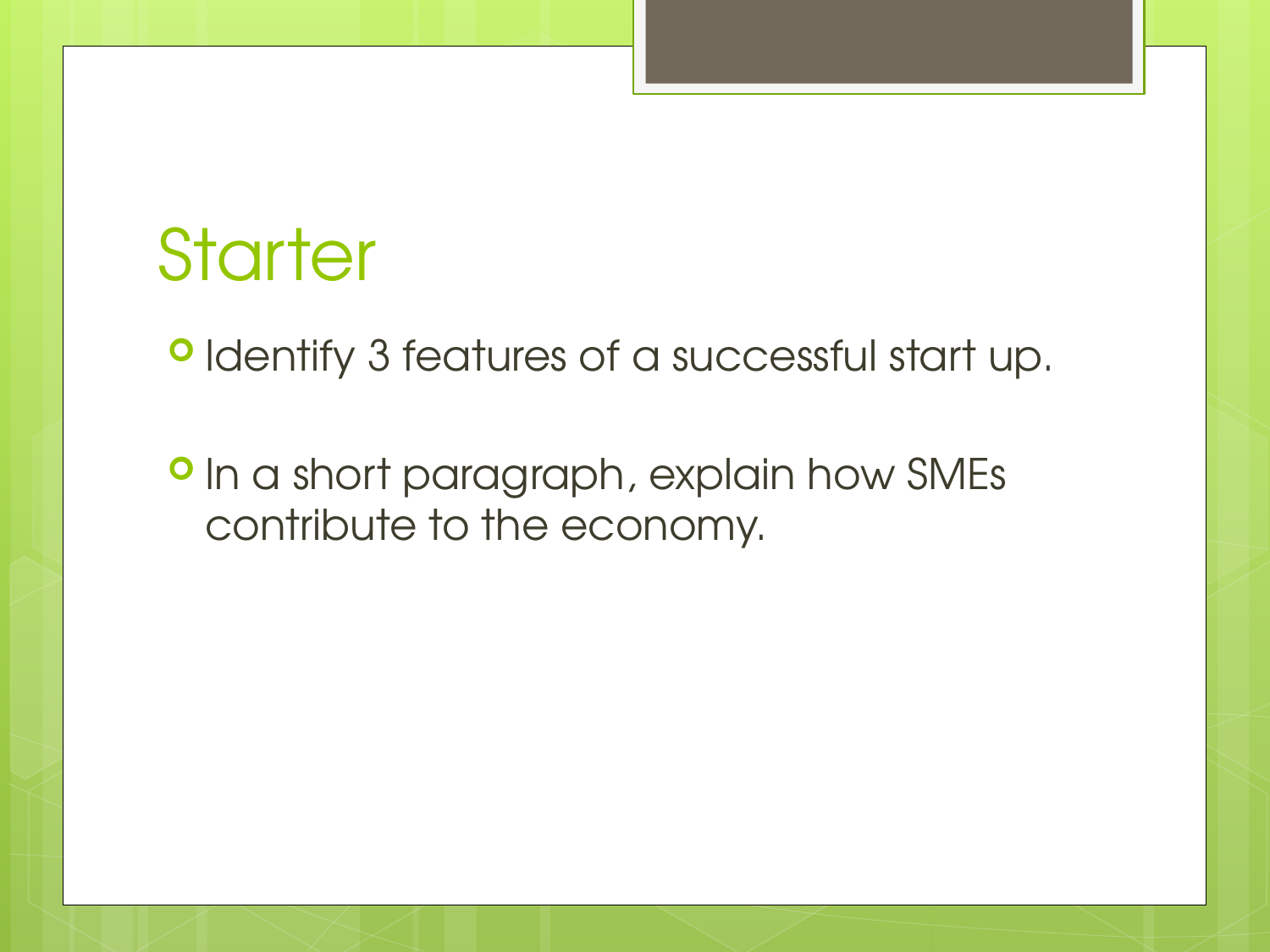

# Starter
Identify 3 features of a successful start up.

In a short paragraph, explain how SMEs contribute to the economy.